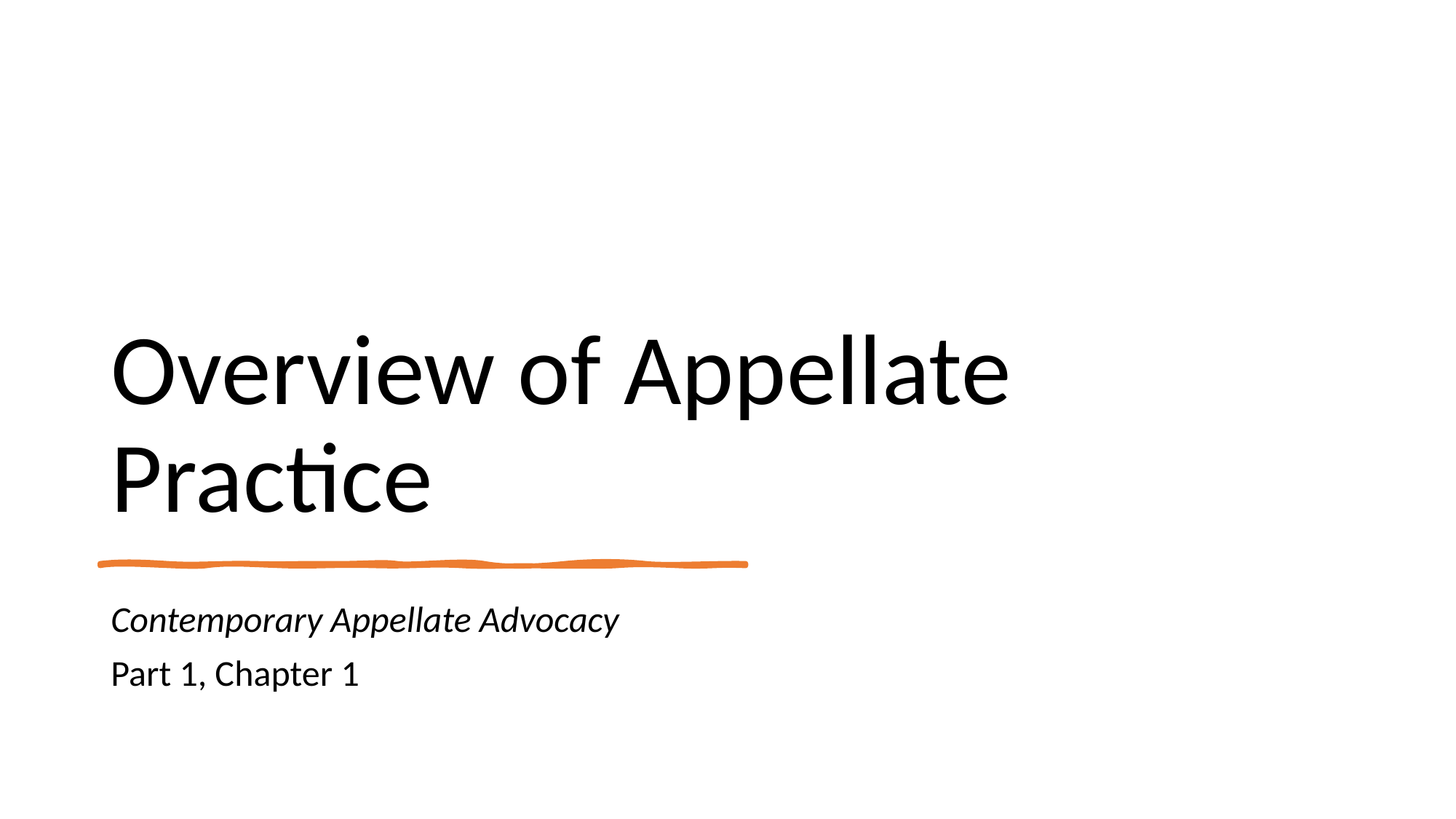

# Overview of Appellate Practice

Contemporary Appellate Advocacy
Part 1, Chapter 1